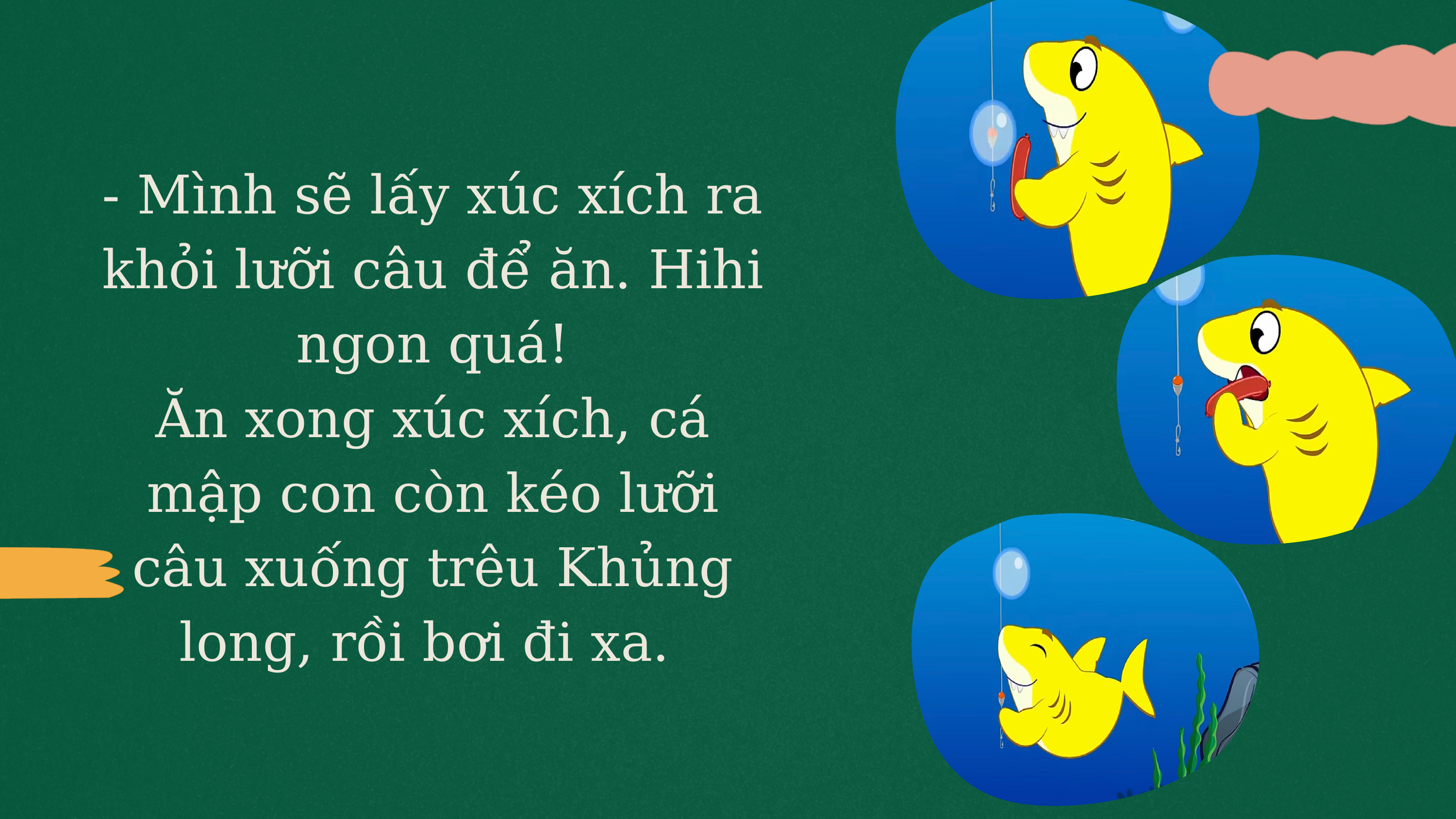

- Mình sẽ lấy xúc xích ra khỏi lưỡi câu để ăn. Hihi ngon quá!
Ăn xong xúc xích, cá mập con còn kéo lưỡi câu xuống trêu Khủng long, rồi bơi đi xa.